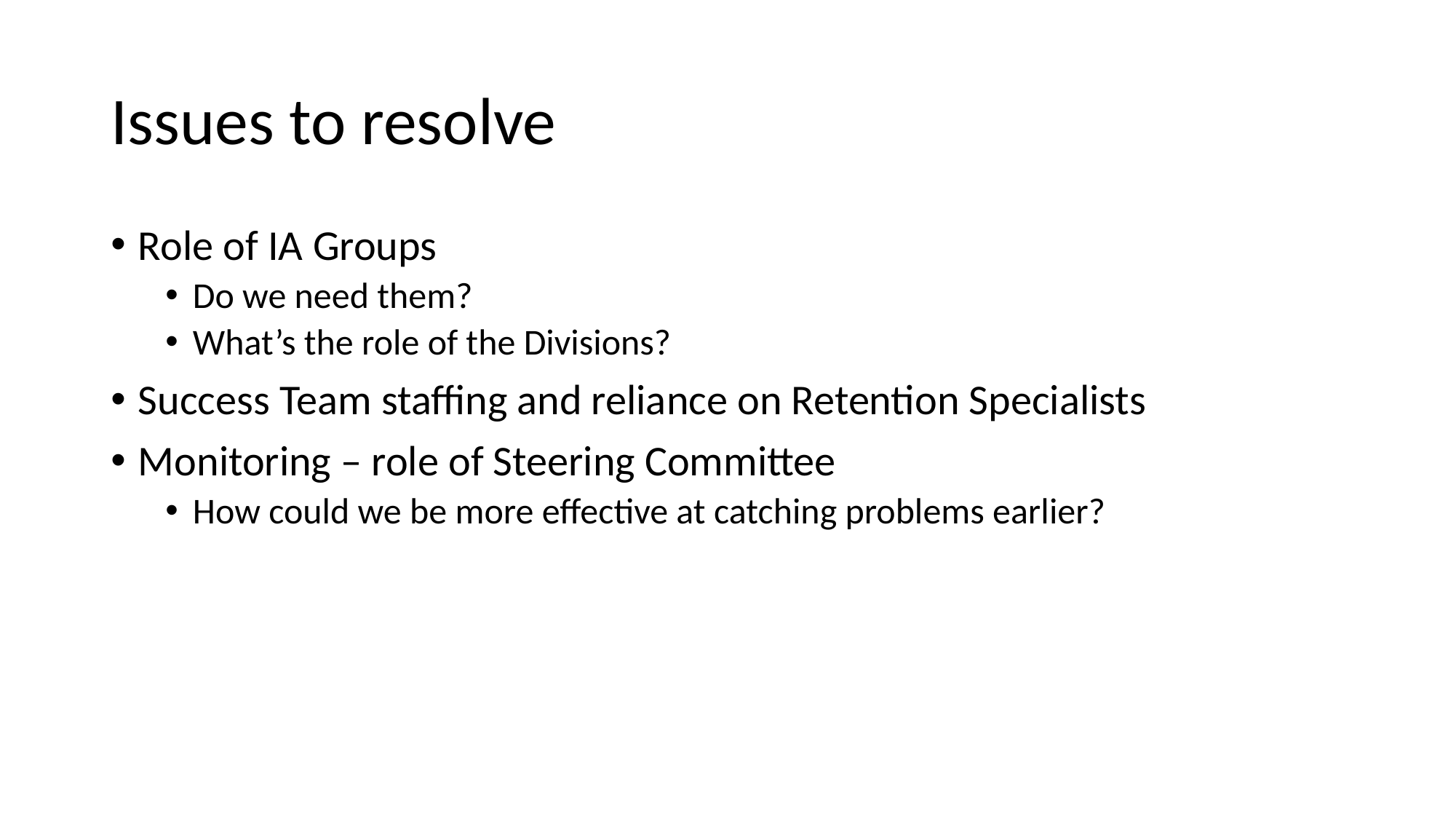

# Issues to resolve
Role of IA Groups
Do we need them?
What’s the role of the Divisions?
Success Team staffing and reliance on Retention Specialists
Monitoring – role of Steering Committee
How could we be more effective at catching problems earlier?